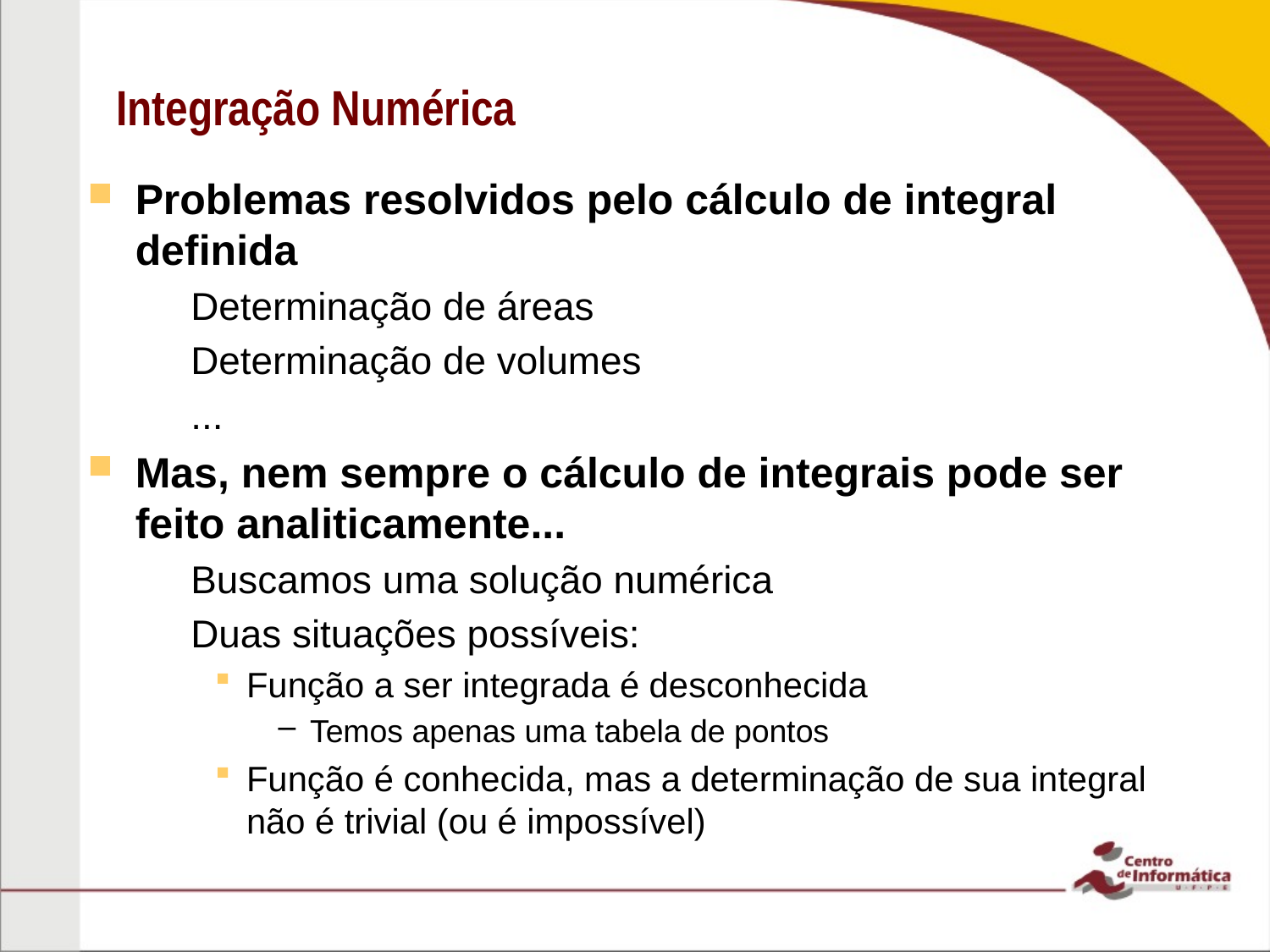

# Integração Numérica
Problemas resolvidos pelo cálculo de integral definida
Determinação de áreas
Determinação de volumes
...
Mas, nem sempre o cálculo de integrais pode ser feito analiticamente...
Buscamos uma solução numérica
Duas situações possíveis:
Função a ser integrada é desconhecida
Temos apenas uma tabela de pontos
Função é conhecida, mas a determinação de sua integral não é trivial (ou é impossível)